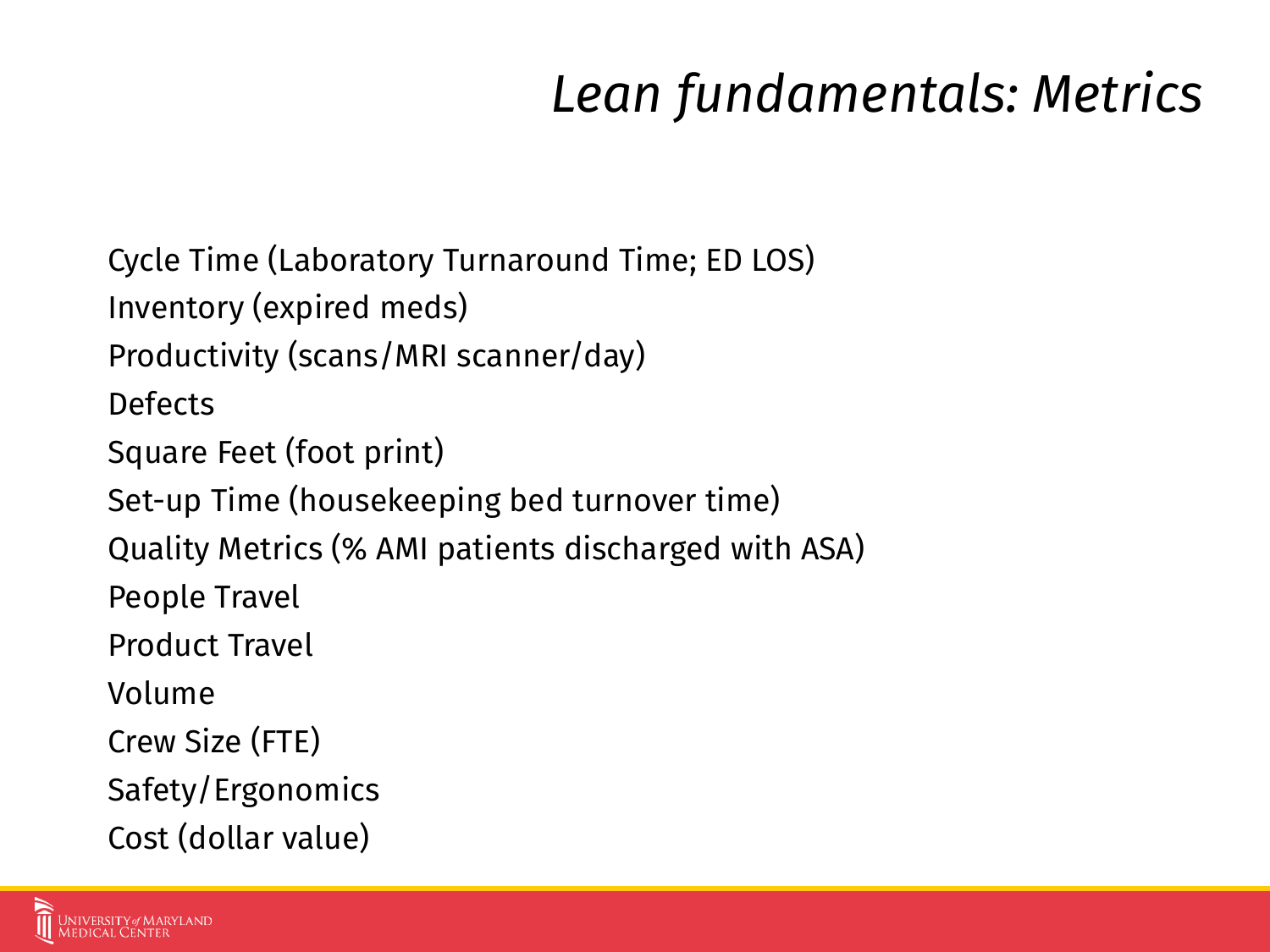

# Lean fundamentals: Metrics
Cycle Time (Laboratory Turnaround Time; ED LOS)
Inventory (expired meds)
Productivity (scans/MRI scanner/day)
Defects
Square Feet (foot print)
Set-up Time (housekeeping bed turnover time)
Quality Metrics (% AMI patients discharged with ASA)
People Travel
Product Travel
Volume
Crew Size (FTE)
Safety/Ergonomics
Cost (dollar value)